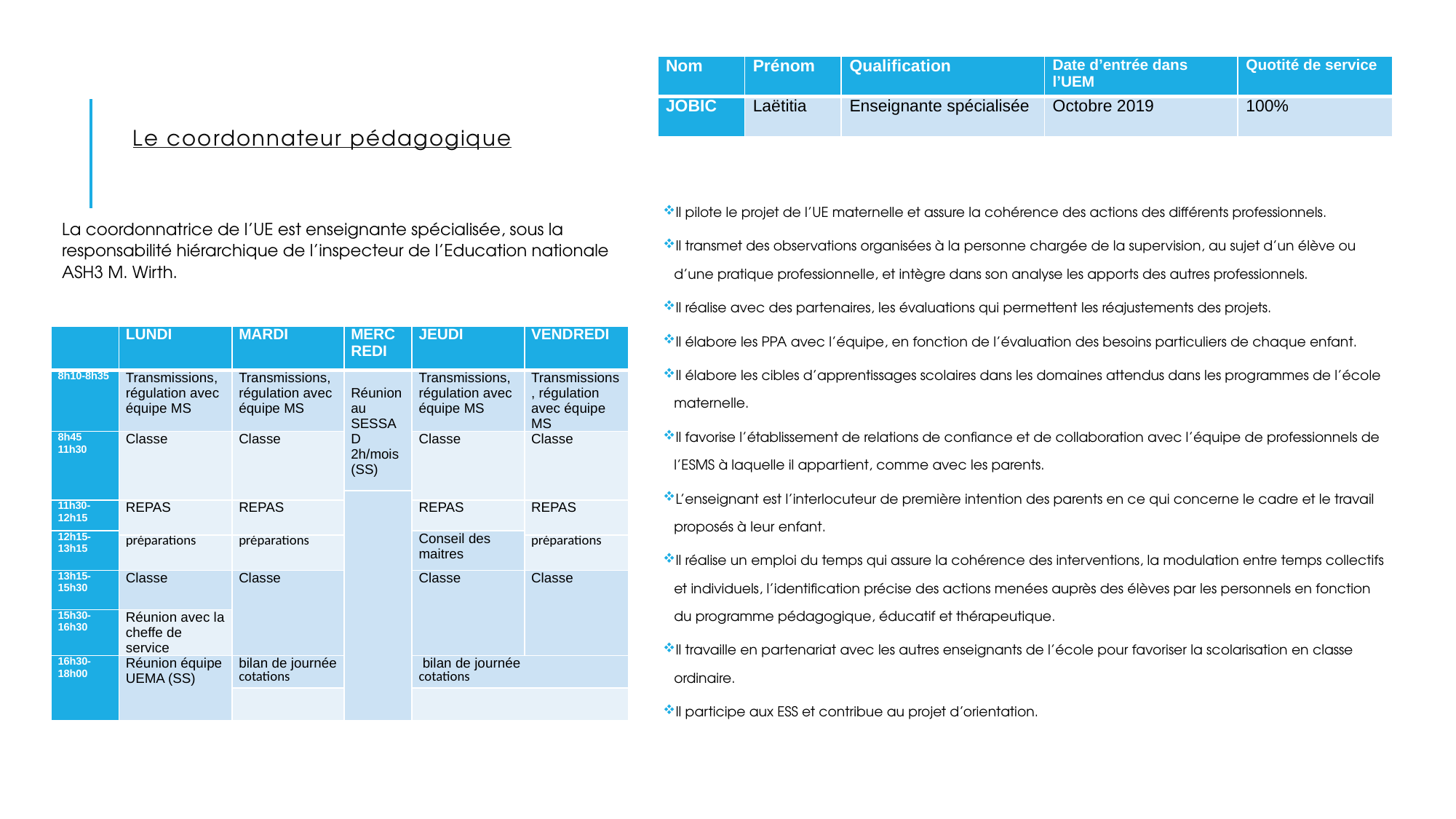

| Nom | Prénom | Qualification | Date d’entrée dans l’UEM | Quotité de service |
| --- | --- | --- | --- | --- |
| JOBIC | Laëtitia | Enseignante spécialisée | Octobre 2019 | 100% |
# Le coordonnateur pédagogique
Il pilote le projet de l’UE maternelle et assure la cohérence des actions des différents professionnels.
Il transmet des observations organisées à la personne chargée de la supervision, au sujet d’un élève ou d’une pratique professionnelle, et intègre dans son analyse les apports des autres professionnels.
Il réalise avec des partenaires, les évaluations qui permettent les réajustements des projets.
Il élabore les PPA avec l’équipe, en fonction de l’évaluation des besoins particuliers de chaque enfant.
Il élabore les cibles d’apprentissages scolaires dans les domaines attendus dans les programmes de l’école maternelle.
Il favorise l’établissement de relations de confiance et de collaboration avec l’équipe de professionnels de l’ESMS à laquelle il appartient, comme avec les parents.
L’enseignant est l’interlocuteur de première intention des parents en ce qui concerne le cadre et le travail proposés à leur enfant.
Il réalise un emploi du temps qui assure la cohérence des interventions, la modulation entre temps collectifs et individuels, l’identification précise des actions menées auprès des élèves par les personnels en fonction du programme pédagogique, éducatif et thérapeutique.
Il travaille en partenariat avec les autres enseignants de l’école pour favoriser la scolarisation en classe ordinaire.
Il participe aux ESS et contribue au projet d’orientation.
La coordonnatrice de l’UE est enseignante spécialisée, sous la responsabilité hiérarchique de l’inspecteur de l’Education nationale ASH3 M. Wirth.

Emploi du temps de la coordonnatrice :
|  | LUNDI | MARDI | MERCREDI | JEUDI | VENDREDI |
| --- | --- | --- | --- | --- | --- |
| 8h10-8h35 | Transmissions, régulation avec équipe MS | Transmissions, régulation avec équipe MS | Réunion au SESSAD 2h/mois (SS) | Transmissions, régulation avec équipe MS | Transmissions, régulation avec équipe MS |
| 8h45 11h30 | Classe | Classe |  | Classe | Classe |
|  |  |  |  |  |  |
| 11h30-12h15 | REPAS | REPAS |  | REPAS | REPAS |
| 12h15- 13h15 |  |  |  | Conseil des maitres |  |
|  | préparations | préparations |  |  | préparations |
| 13h15- 15h30 | Classe | Classe |  | Classe | Classe |
| 15h30- 16h30 | Réunion avec la cheffe de service |  |  |  |  |
| 16h30- 18h00 | Réunion équipe UEMA (SS) | bilan de journée cotations |  | bilan de journée cotations |  |
|  |  |  |  |  |  |